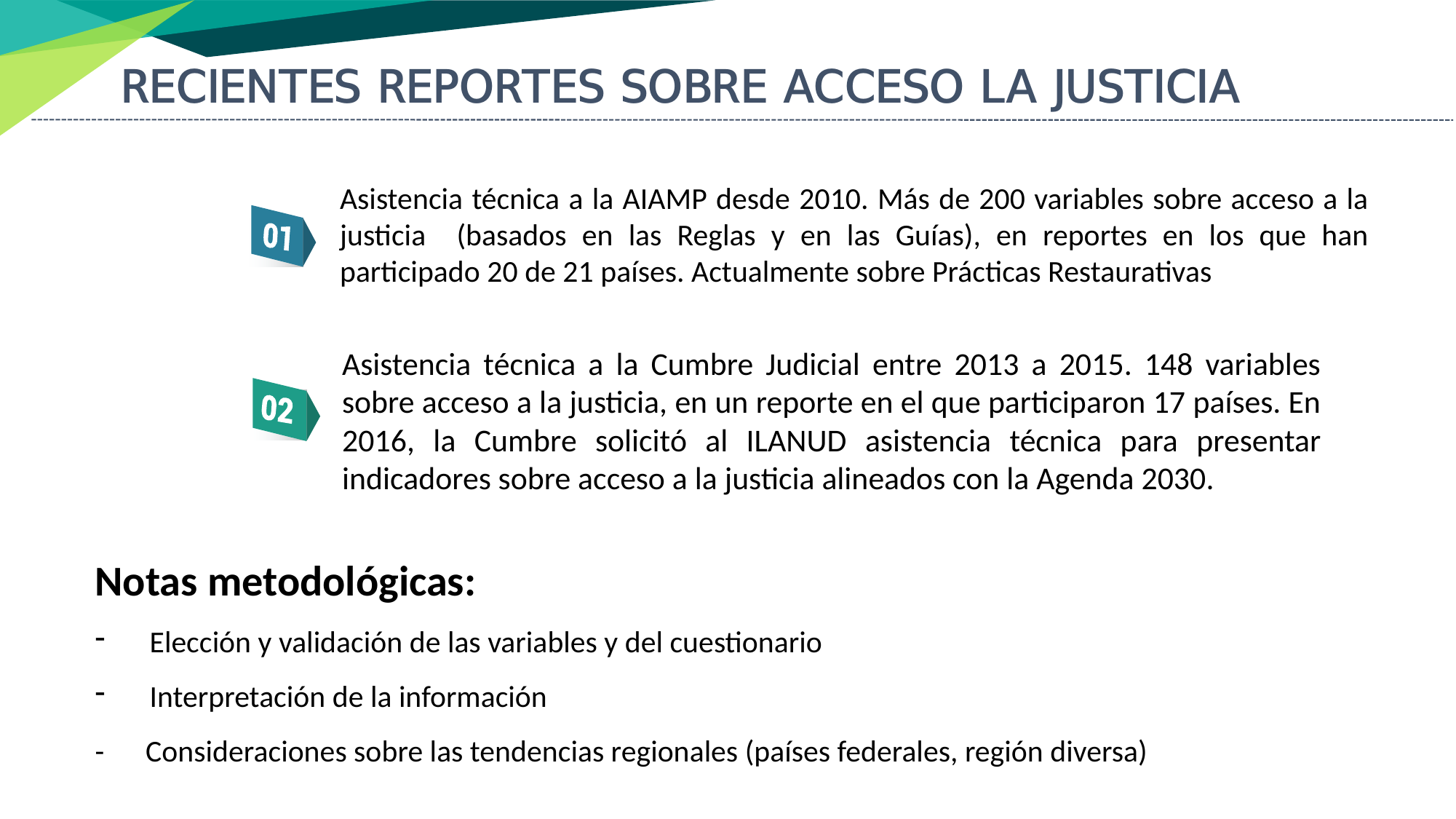

RECIENTES REPORTES SOBRE ACCESO LA JUSTICIA
Asistencia técnica a la AIAMP desde 2010. Más de 200 variables sobre acceso a la justicia  (basados en las Reglas y en las Guías), en reportes en los que han participado 20 de 21 países. Actualmente sobre Prácticas Restaurativas

Asistencia técnica a la Cumbre Judicial entre 2013 a 2015. 148 variables sobre acceso a la justicia, en un reporte en el que participaron 17 países. En 2016, la Cumbre solicitó al ILANUD asistencia técnica para presentar indicadores sobre acceso a la justicia alineados con la Agenda 2030.

Notas metodológicas:
Elección y validación de las variables y del cuestionario
Interpretación de la información
-      Consideraciones sobre las tendencias regionales (países federales, región diversa)